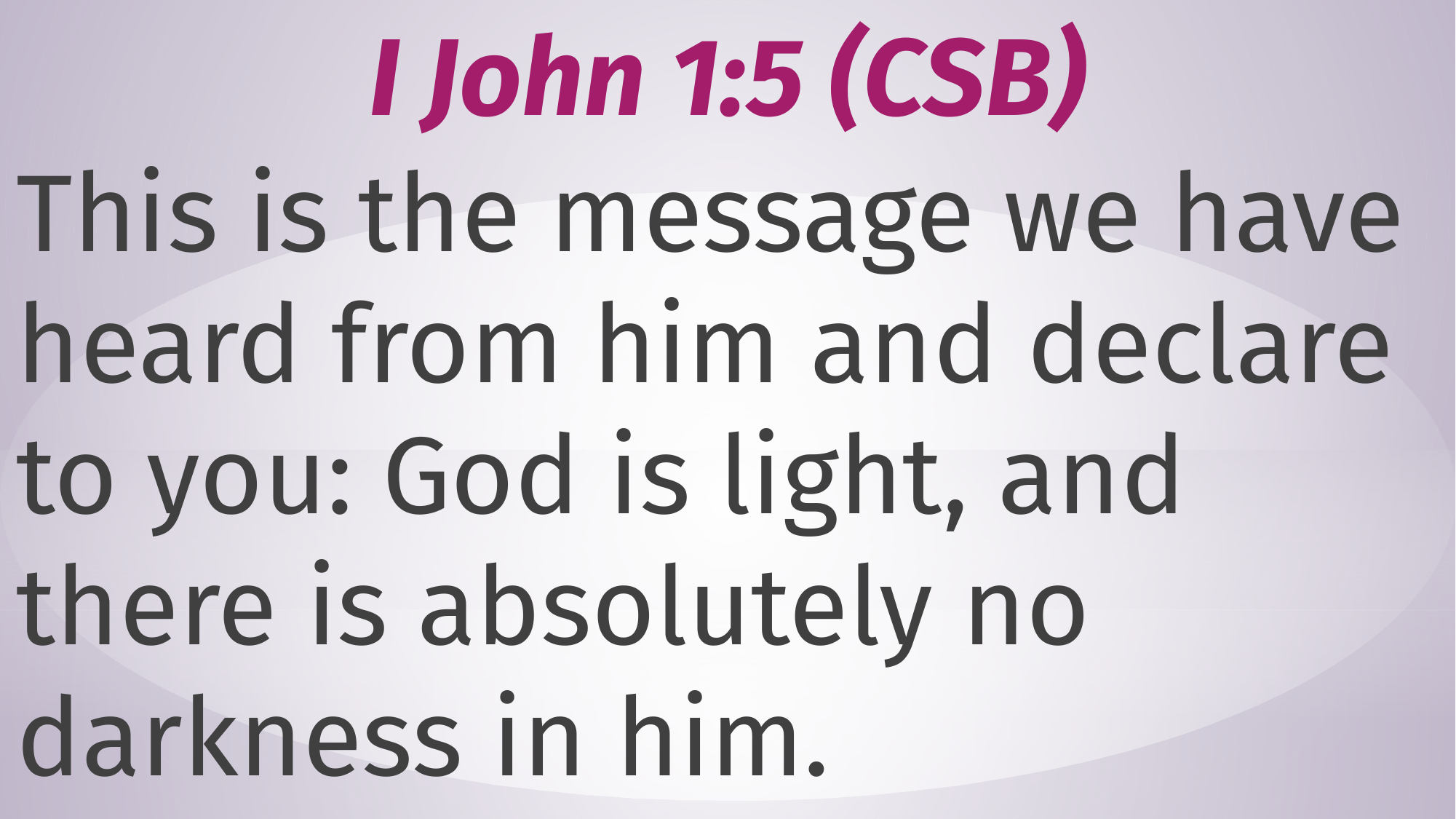

# I John 1:5 (CSB)
This is the message we have heard from him and declare to you: God is light, and there is absolutely no darkness in him.